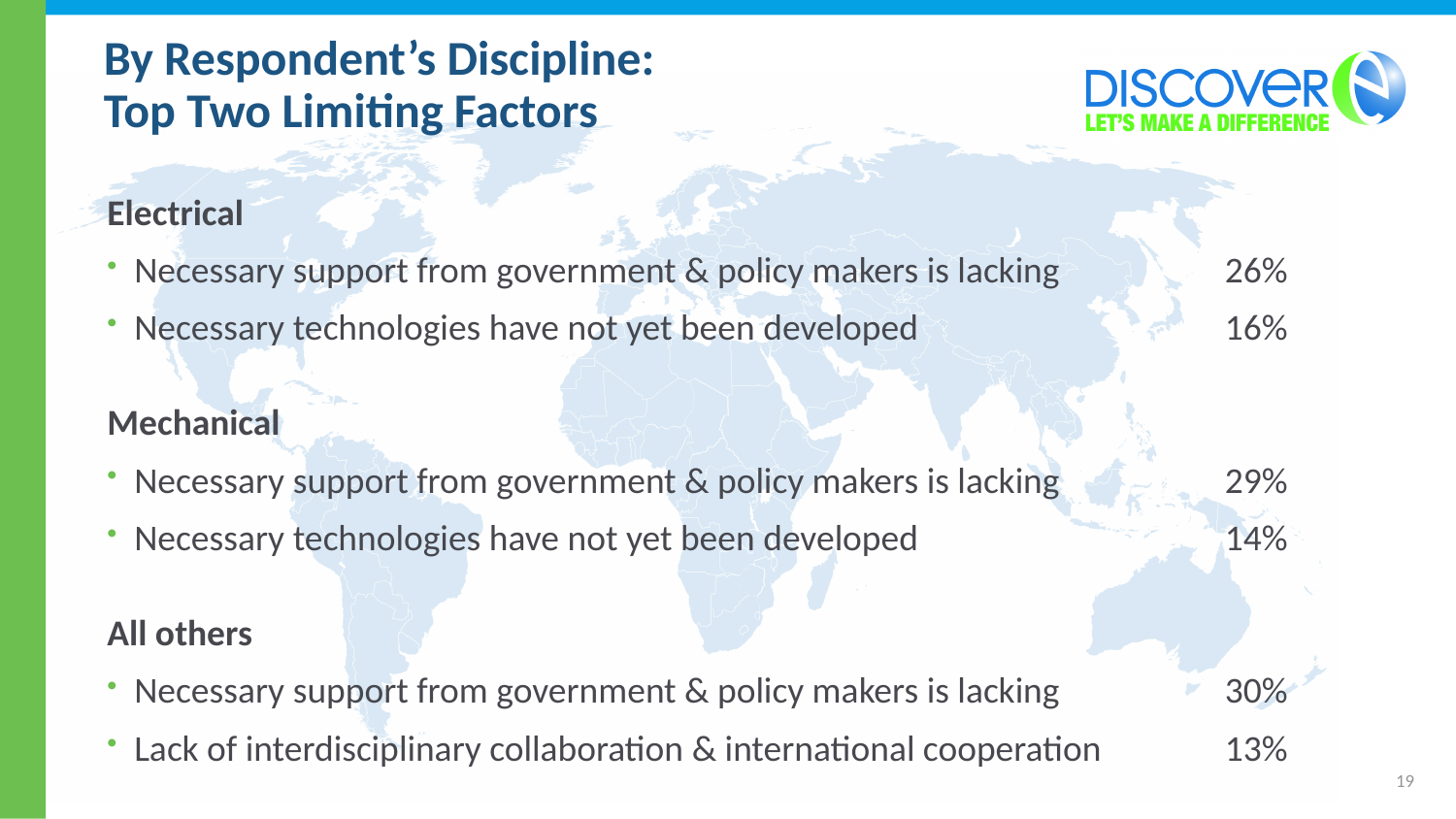

# By Respondent’s Discipline: Top Two Limiting Factors
Electrical
Necessary support from government & policy makers is lacking	26%
Necessary technologies have not yet been developed	16%

Mechanical
Necessary support from government & policy makers is lacking	29%
Necessary technologies have not yet been developed	14%

All others
Necessary support from government & policy makers is lacking	30%
Lack of interdisciplinary collaboration & international cooperation	13%

19